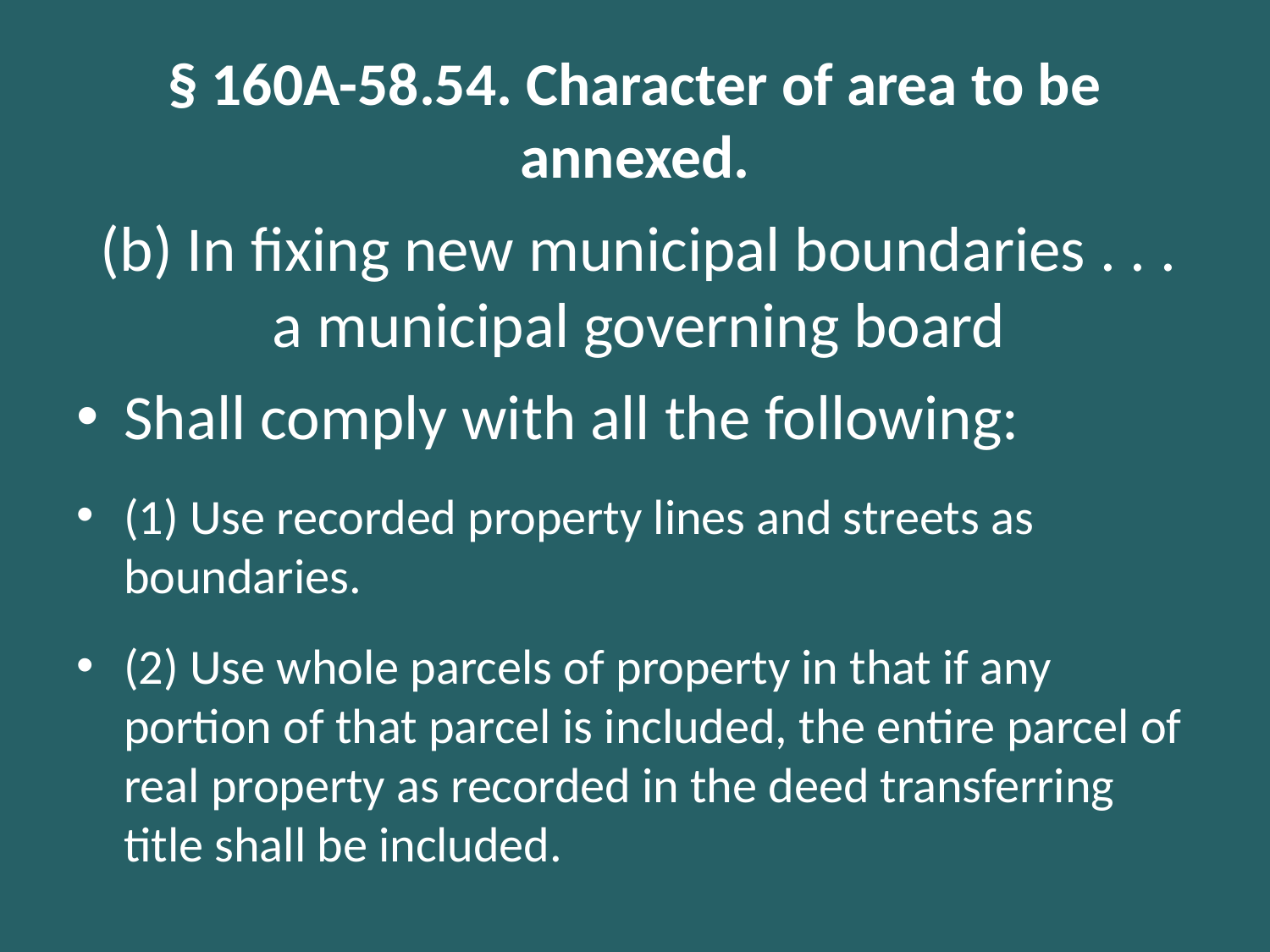

§ 160A-58.54. Character of area to be annexed.
# (b) In fixing new municipal boundaries . . . a municipal governing board
Shall comply with all the following:

(1) Use recorded property lines and streets as boundaries.

(2) Use whole parcels of property in that if any portion of that parcel is included, the entire parcel of real property as recorded in the deed transferring title shall be included.